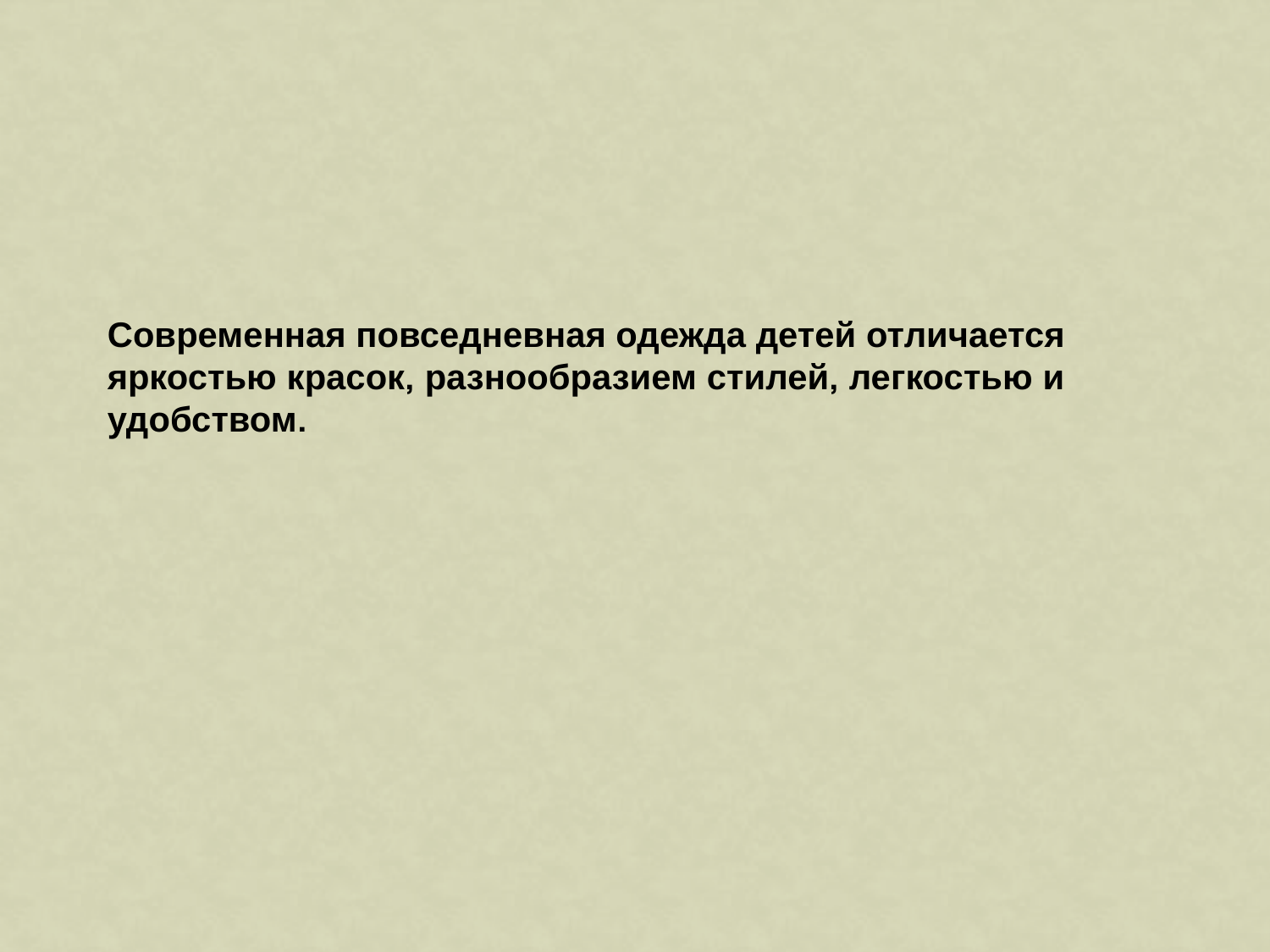

Современная повседневная одежда детей отличается яркостью красок, разнообразием стилей, легкостью и удобством.